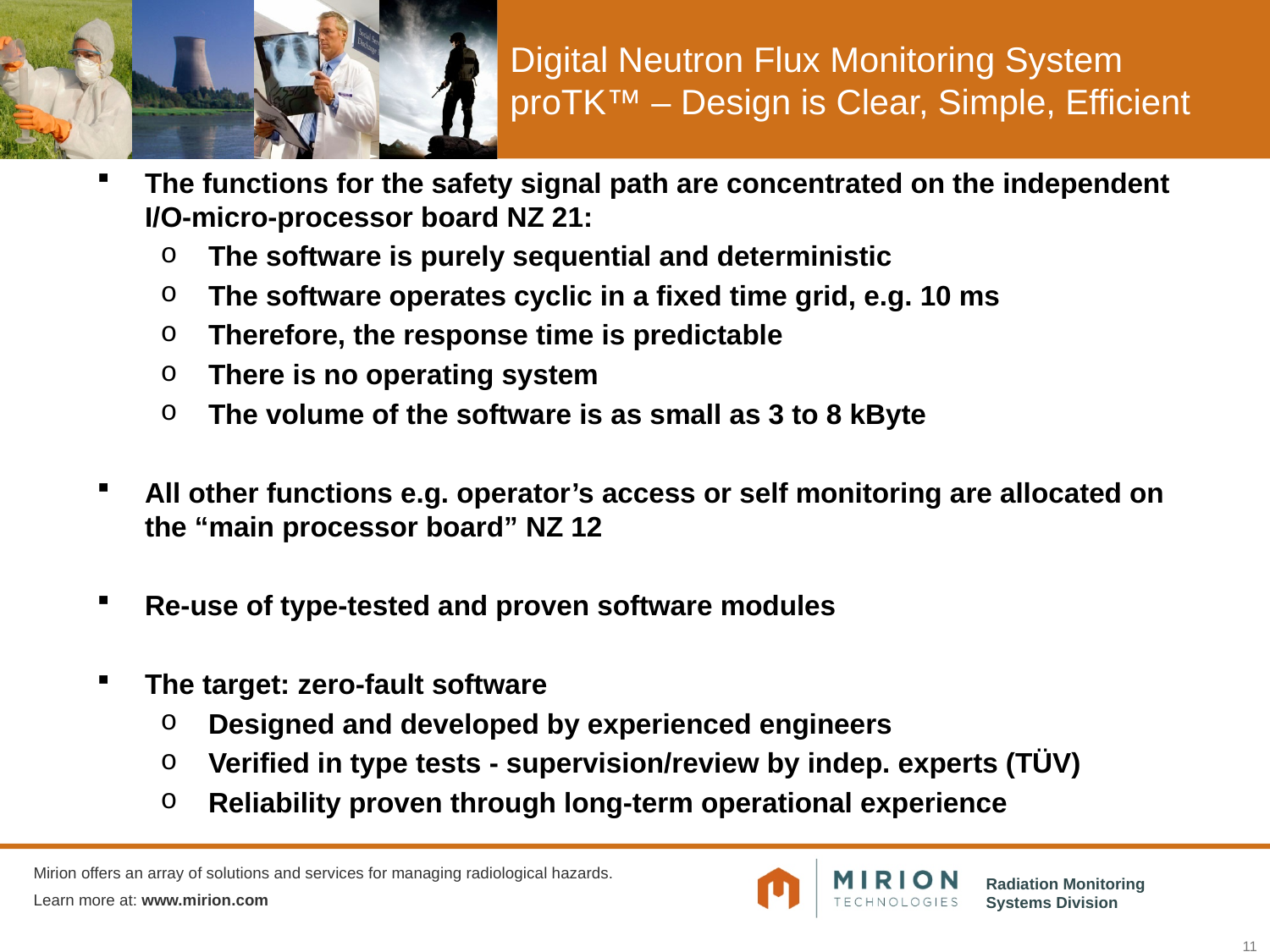

# Digital Neutron Flux Monitoring System proTK™ – Design is Clear, Simple, Efficient
The functions for the safety signal path are concentrated on the independent I/O-micro-processor board NZ 21:
The software is purely sequential and deterministic
The software operates cyclic in a fixed time grid, e.g. 10 ms
Therefore, the response time is predictable
There is no operating system
The volume of the software is as small as 3 to 8 kByte

All other functions e.g. operator’s access or self monitoring are allocated on the “main processor board” NZ 12

Re-use of type-tested and proven software modules

The target: zero-fault software
Designed and developed by experienced engineers
Verified in type tests - supervision/review by indep. experts (TÜV)
Reliability proven through long-term operational experience

11